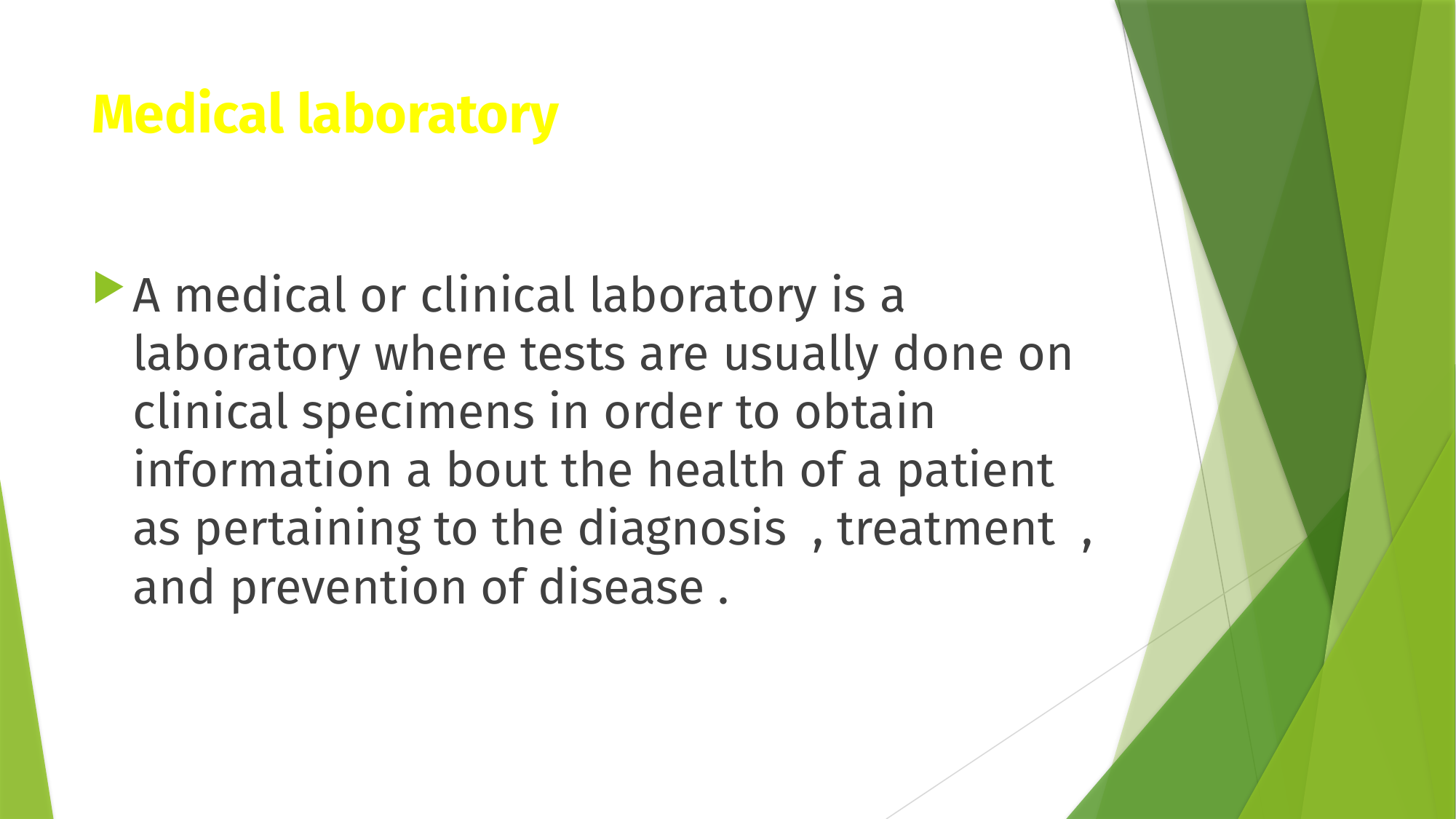

# Medical laboratory
A medical or clinical laboratory is a laboratory where tests are usually done on clinical specimens in order to obtain information a bout the health of a patient as pertaining to the diagnosis  , treatment  , and prevention of disease .